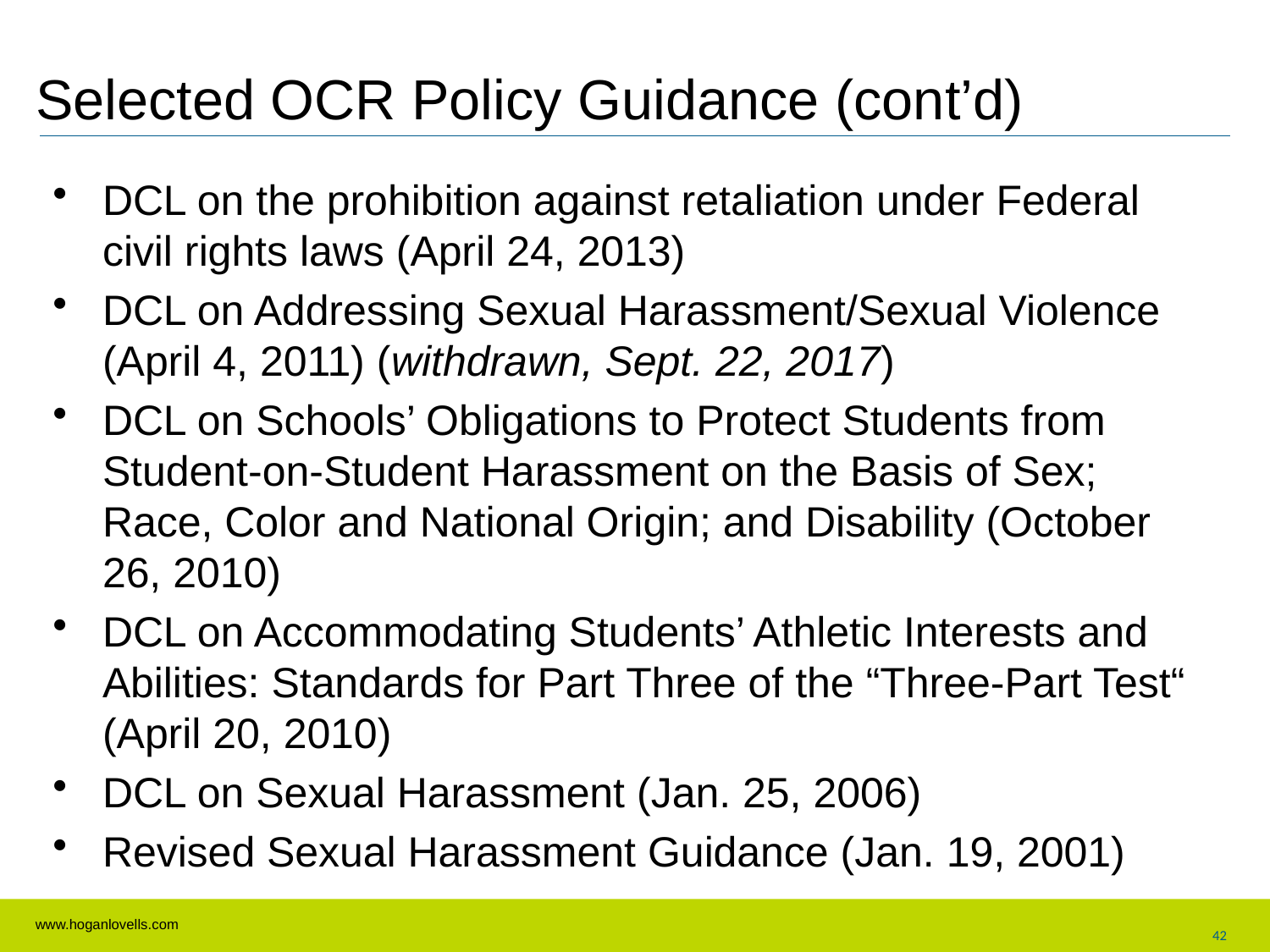

# Selected OCR Policy Guidance (cont’d)
DCL on the prohibition against retaliation under Federal civil rights laws (April 24, 2013)
DCL on Addressing Sexual Harassment/Sexual Violence (April 4, 2011) (withdrawn, Sept. 22, 2017)
DCL on Schools’ Obligations to Protect Students from Student-on-Student Harassment on the Basis of Sex; Race, Color and National Origin; and Disability (October 26, 2010)
DCL on Accommodating Students’ Athletic Interests and Abilities: Standards for Part Three of the “Three-Part Test“ (April 20, 2010)
DCL on Sexual Harassment (Jan. 25, 2006)
Revised Sexual Harassment Guidance (Jan. 19, 2001)

42